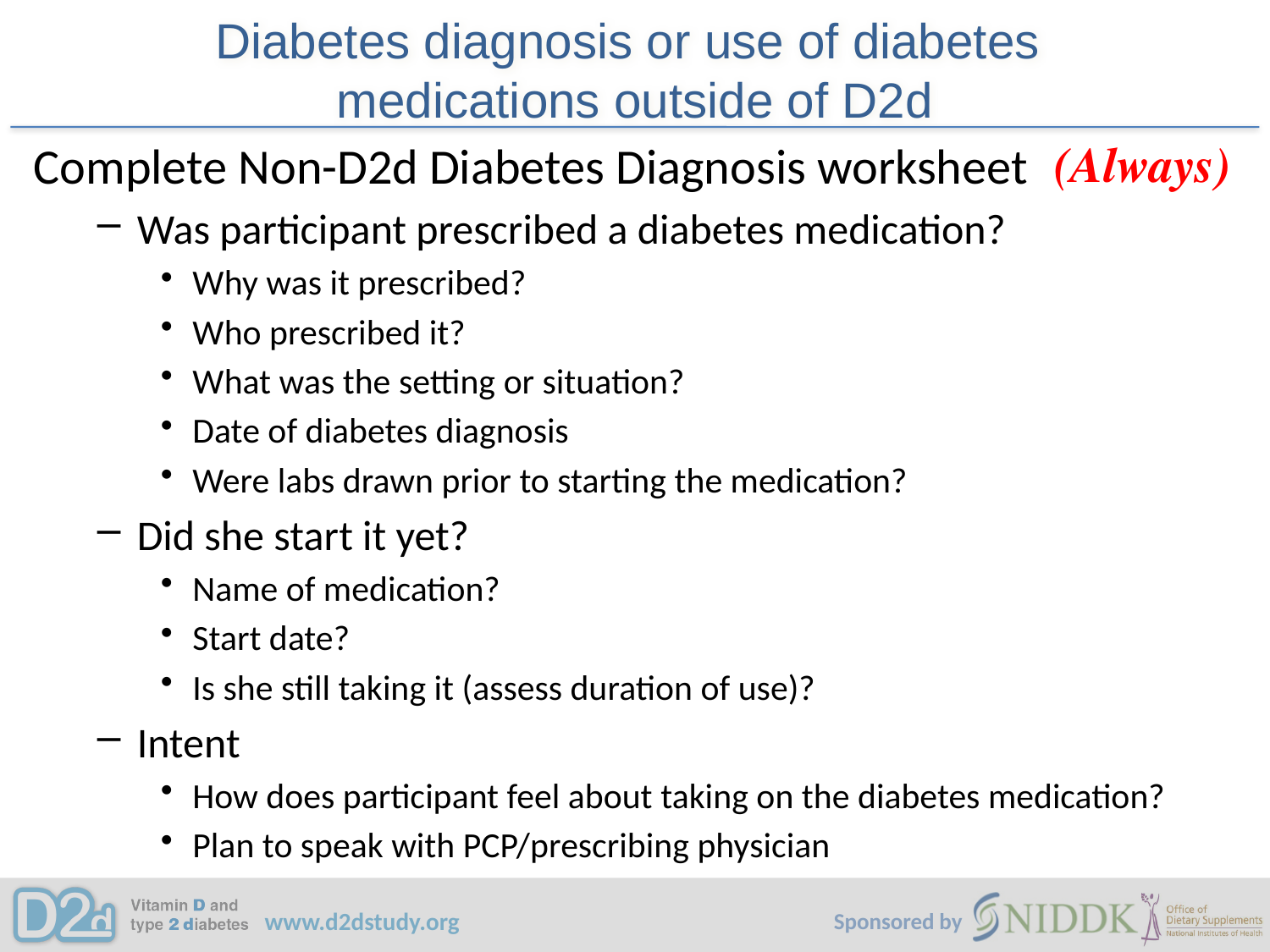

# Diabetes diagnosis or use of diabetes medications outside of D2d
(Always)
Complete Non-D2d Diabetes Diagnosis worksheet
Was participant prescribed a diabetes medication?
Why was it prescribed?
Who prescribed it?
What was the setting or situation?
Date of diabetes diagnosis
Were labs drawn prior to starting the medication?
Did she start it yet?
Name of medication?
Start date?
Is she still taking it (assess duration of use)?
Intent
How does participant feel about taking on the diabetes medication?
Plan to speak with PCP/prescribing physician